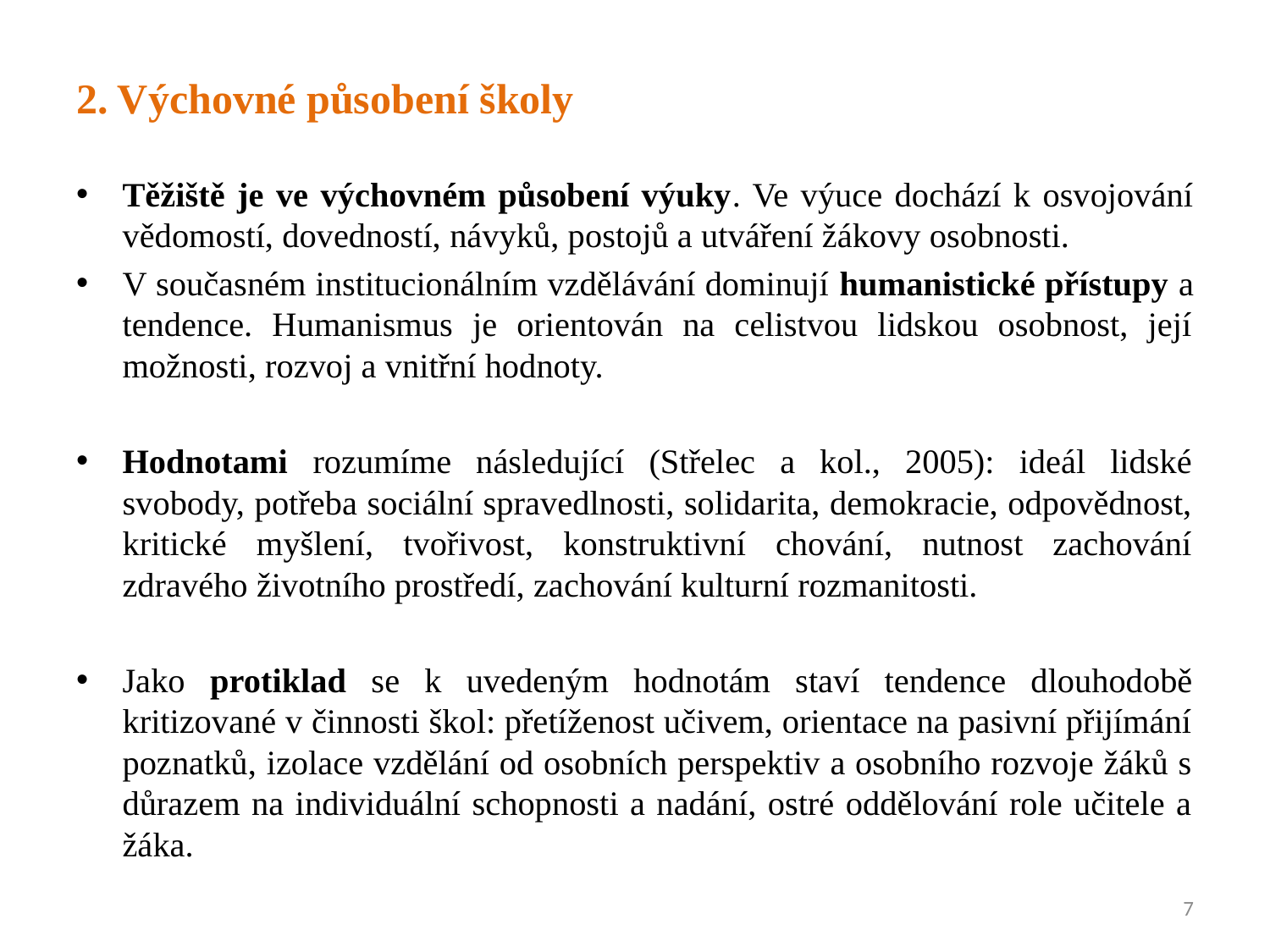

# 2. Výchovné působení školy
Těžiště je ve výchovném působení výuky. Ve výuce dochází k osvojování vědomostí, dovedností, návyků, postojů a utváření žákovy osobnosti.
V současném institucionálním vzdělávání dominují humanistické přístupy a tendence. Humanismus je orientován na celistvou lidskou osobnost, její možnosti, rozvoj a vnitřní hodnoty.

Hodnotami rozumíme následující (Střelec a kol., 2005): ideál lidské svobody, potřeba sociální spravedlnosti, solidarita, demokracie, odpovědnost, kritické myšlení, tvořivost, konstruktivní chování, nutnost zachování zdravého životního prostředí, zachování kulturní rozmanitosti.

Jako protiklad se k uvedeným hodnotám staví tendence dlouhodobě kritizované v činnosti škol: přetíženost učivem, orientace na pasivní přijímání poznatků, izolace vzdělání od osobních perspektiv a osobního rozvoje žáků s důrazem na individuální schopnosti a nadání, ostré oddělování role učitele a žáka.
7